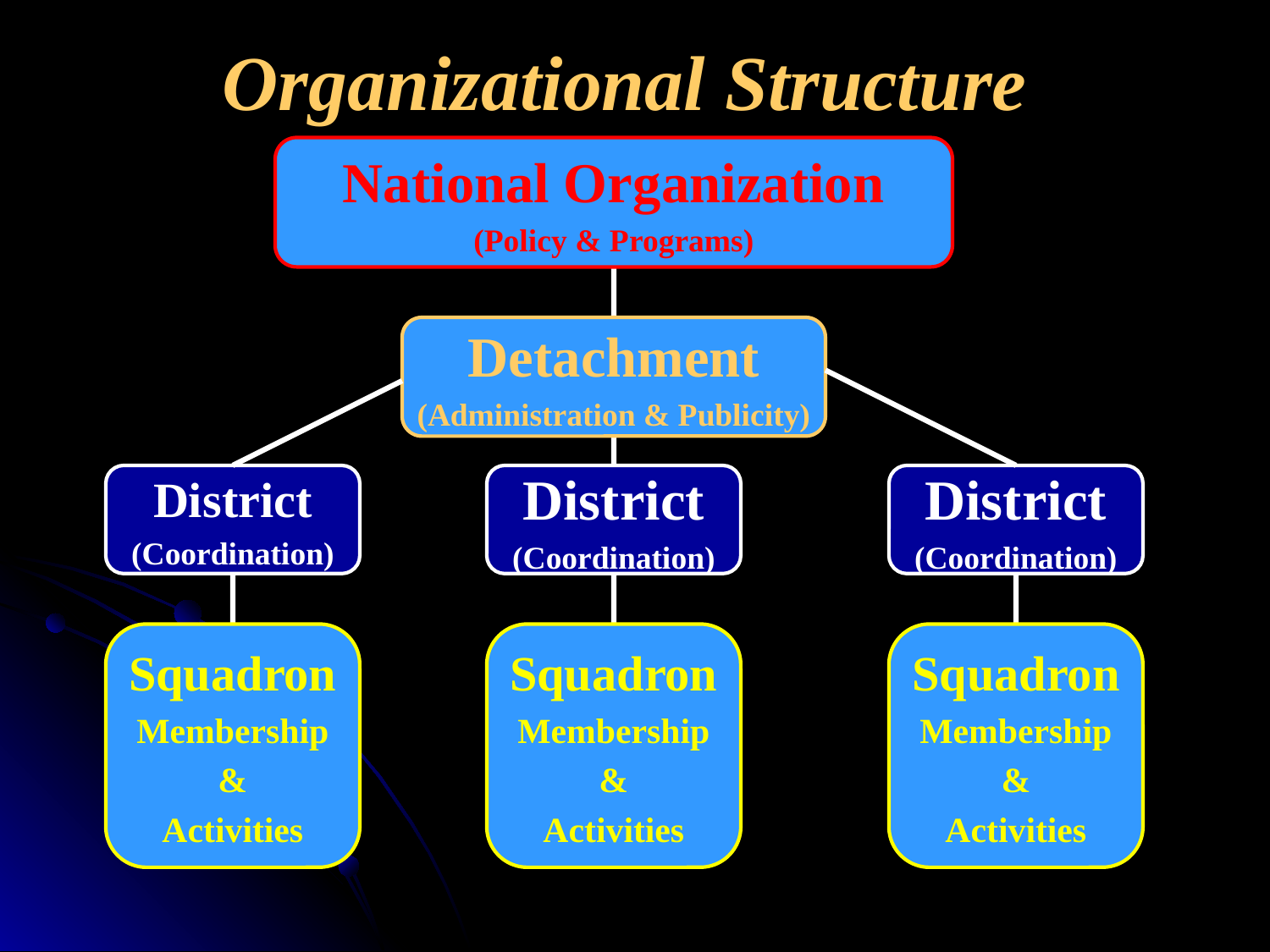

# Organizational Structure
National Organization
(Policy & Programs)

Detachment
(Administration & Publicity)

District
(Coordination)
District
(Coordination)
District
(Coordination)

Squadron
Membership
&
Activities
Squadron
Membership
&
Activities
Squadron
Membership
&
Activities